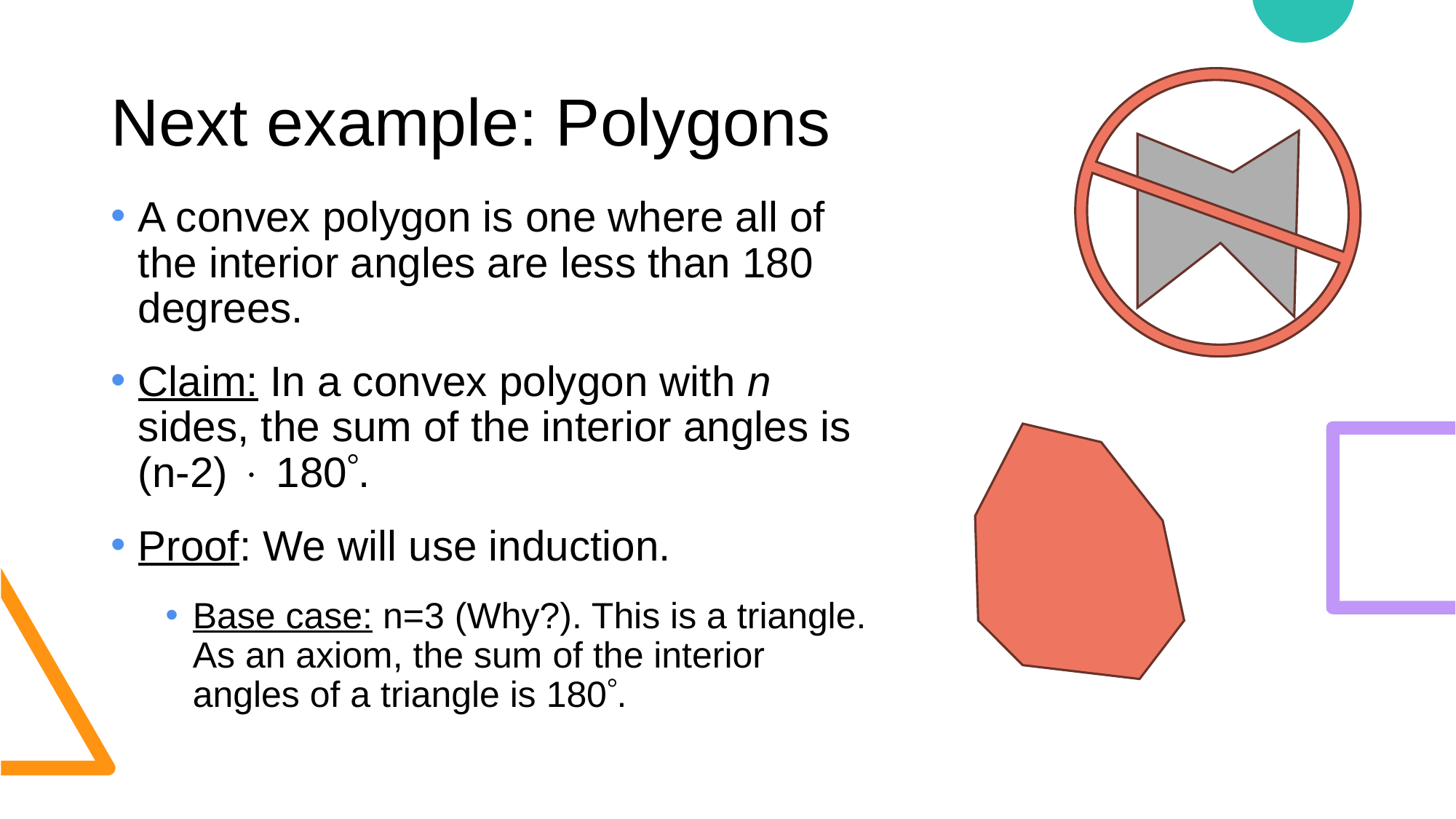

# Next example: Polygons

A convex polygon is one where all of the interior angles are less than 180 degrees.
Claim: In a convex polygon with n sides, the sum of the interior angles is (n-2) ⋅ 180°.
Proof: We will use induction.
Base case: n=3 (Why?). This is a triangle. As an axiom, the sum of the interior angles of a triangle is 180°.